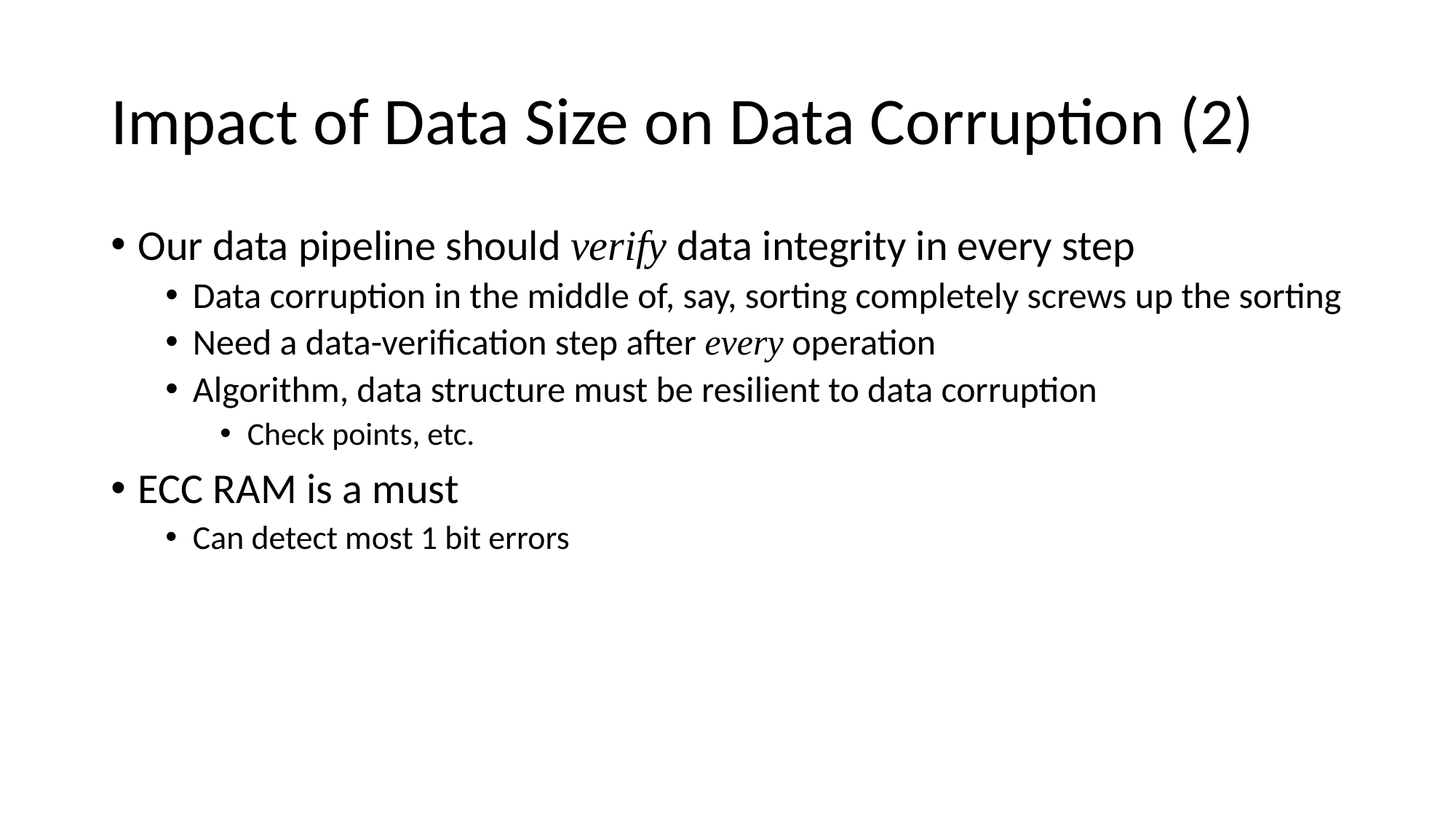

# Impact of Data Size on Data Corruption (2)
Our data pipeline should verify data integrity in every step
Data corruption in the middle of, say, sorting completely screws up the sorting
Need a data-verification step after every operation
Algorithm, data structure must be resilient to data corruption
Check points, etc.
ECC RAM is a must
Can detect most 1 bit errors